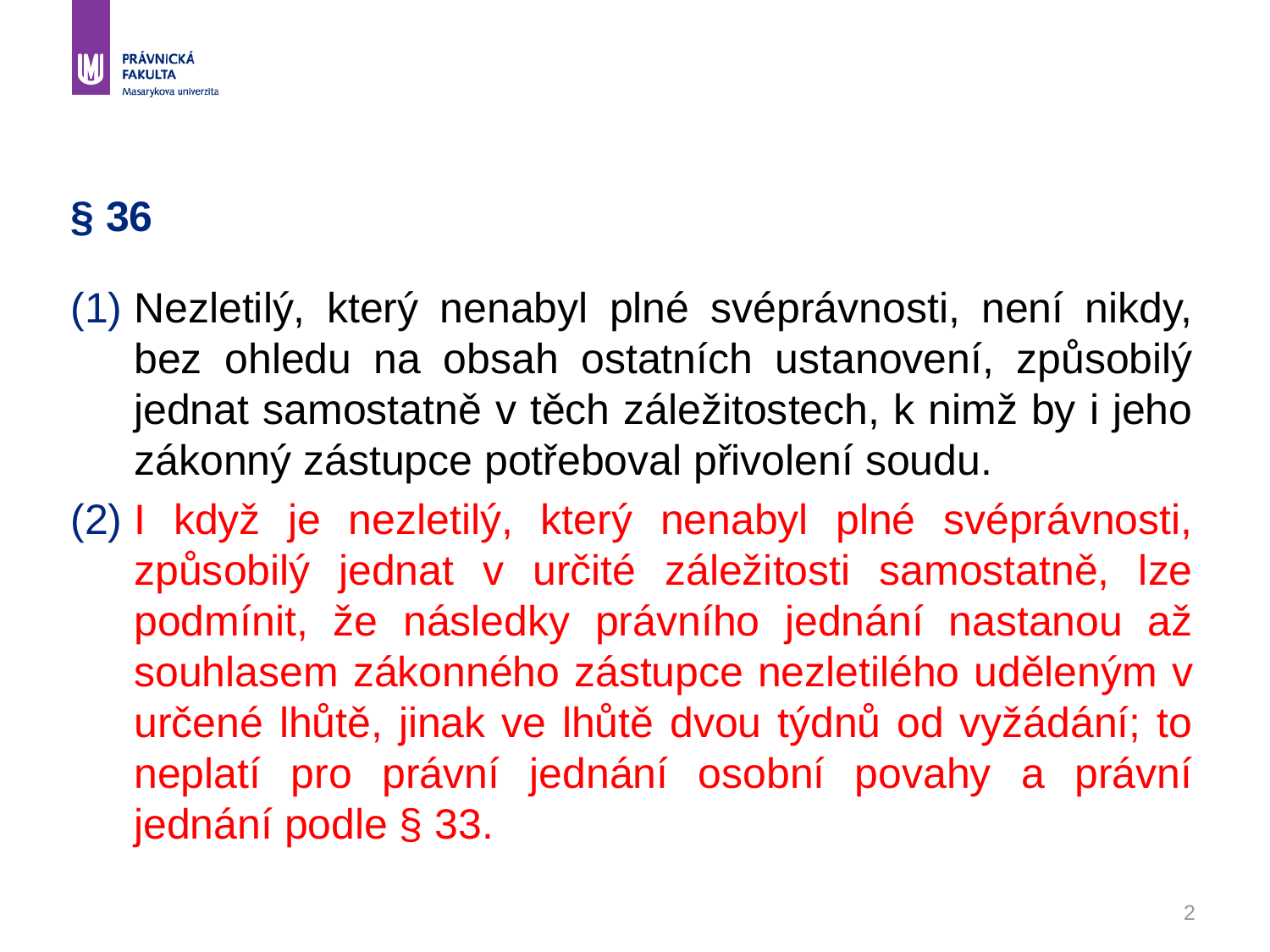

# § 36
Nezletilý, který nenabyl plné svéprávnosti, není nikdy, bez ohledu na obsah ostatních ustanovení, způsobilý jednat samostatně v těch záležitostech, k nimž by i jeho zákonný zástupce potřeboval přivolení soudu.
I když je nezletilý, který nenabyl plné svéprávnosti, způsobilý jednat v určité záležitosti samostatně, lze podmínit, že následky právního jednání nastanou až souhlasem zákonného zástupce nezletilého uděleným v určené lhůtě, jinak ve lhůtě dvou týdnů od vyžádání; to neplatí pro právní jednání osobní povahy a právní jednání podle § 33.
2